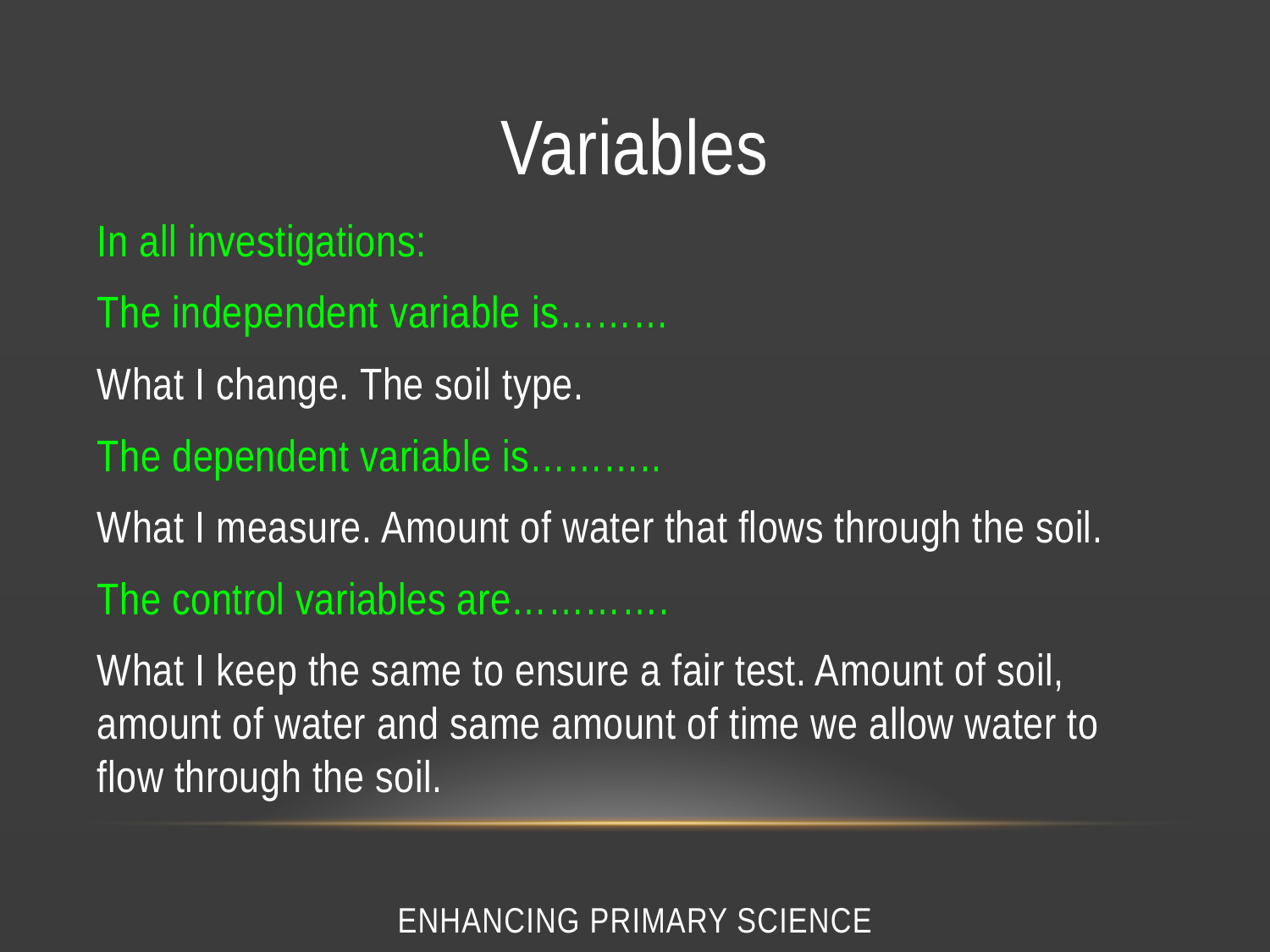

# Variables
In all investigations:
The independent variable is………
What I change. The soil type.
The dependent variable is………..
What I measure. Amount of water that flows through the soil.
The control variables are………….
What I keep the same to ensure a fair test. Amount of soil, amount of water and same amount of time we allow water to flow through the soil.
Enhancing Primary Science